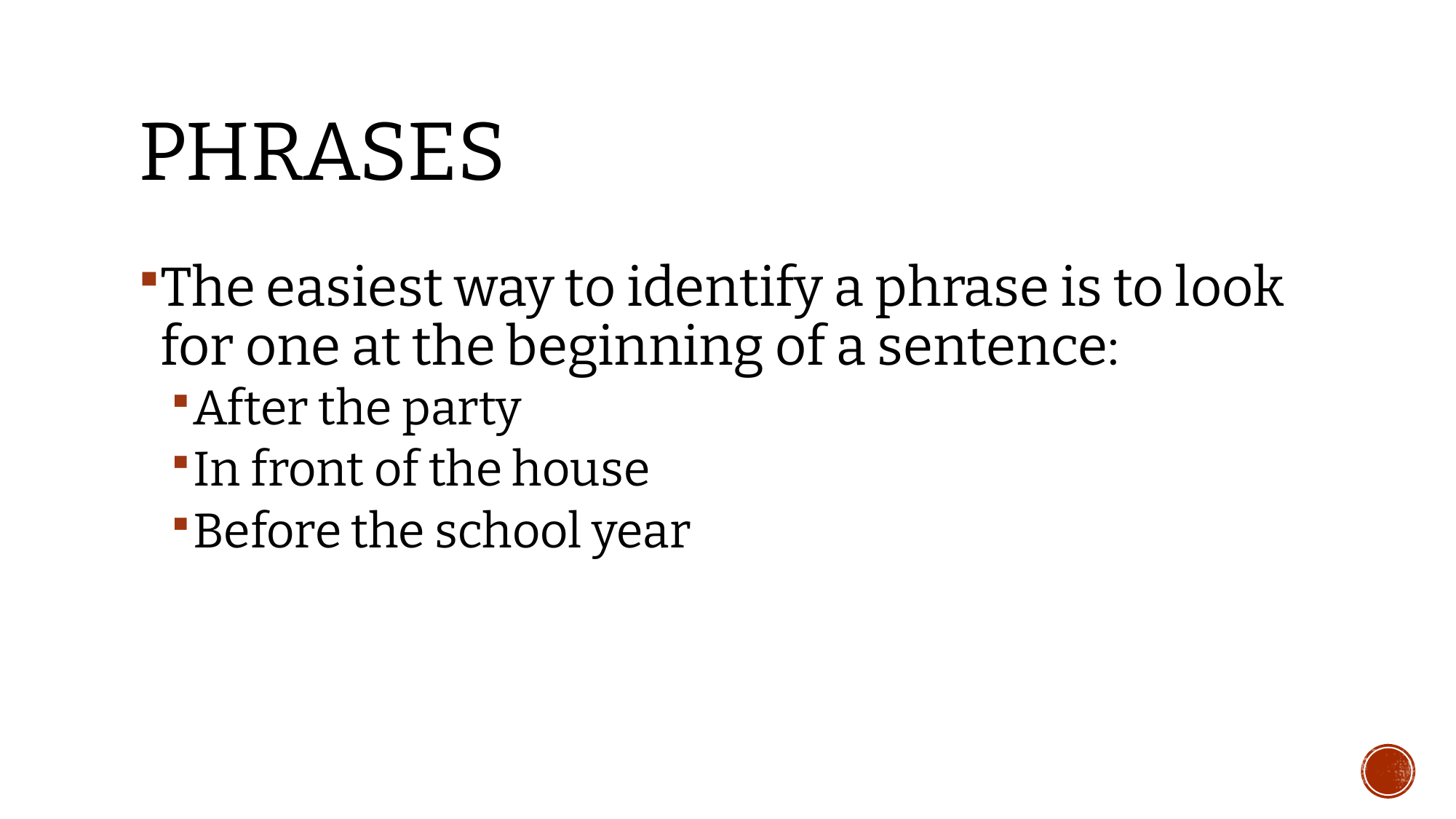

# Phrases
The easiest way to identify a phrase is to look for one at the beginning of a sentence:
After the party
In front of the house
Before the school year